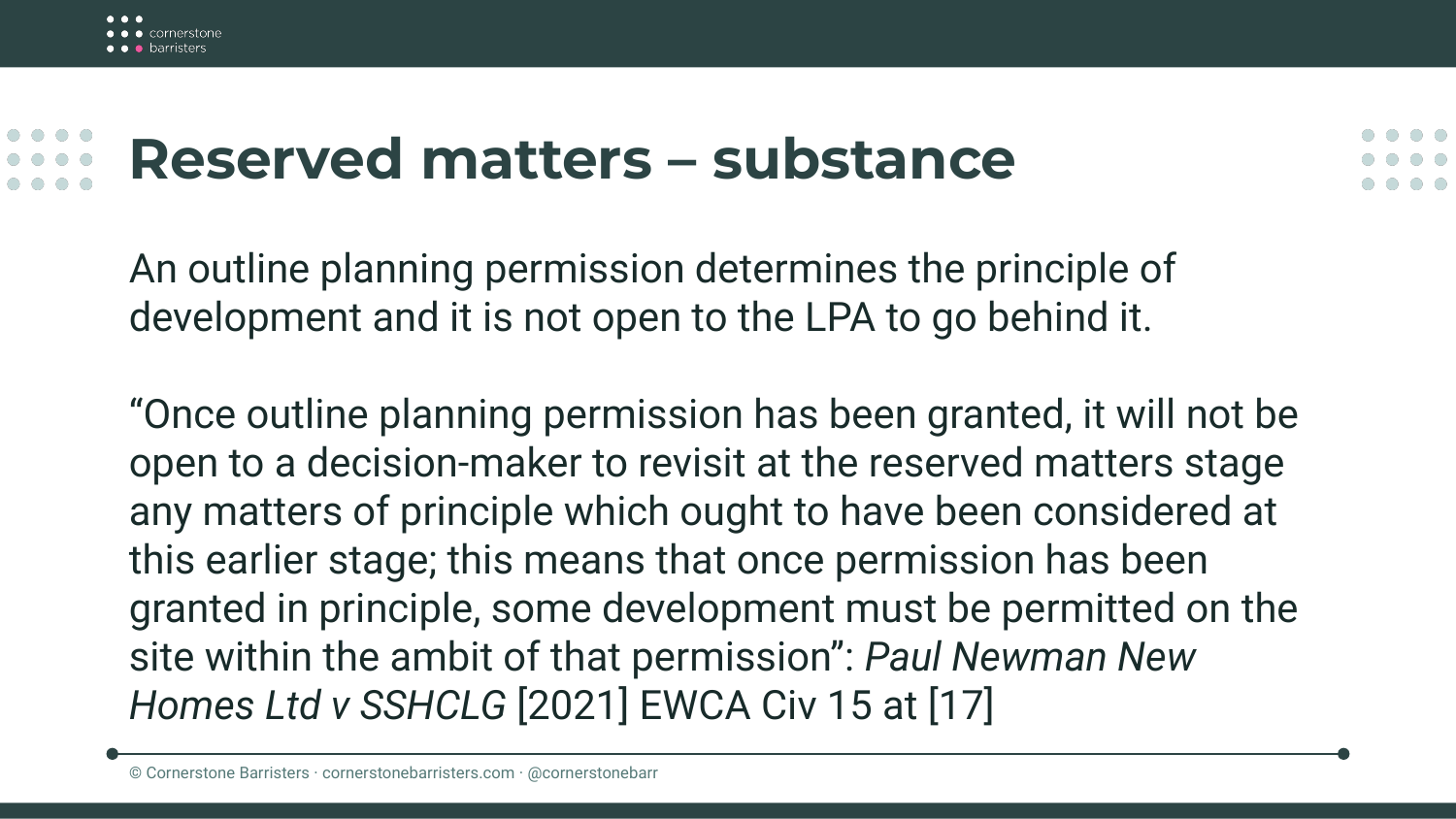

Reserved matters – substance
An outline planning permission determines the principle of development and it is not open to the LPA to go behind it.

“Once outline planning permission has been granted, it will not be open to a decision-maker to revisit at the reserved matters stage any matters of principle which ought to have been considered at this earlier stage; this means that once permission has been granted in principle, some development must be permitted on the site within the ambit of that permission”: Paul Newman New Homes Ltd v SSHCLG [2021] EWCA Civ 15 at [17]